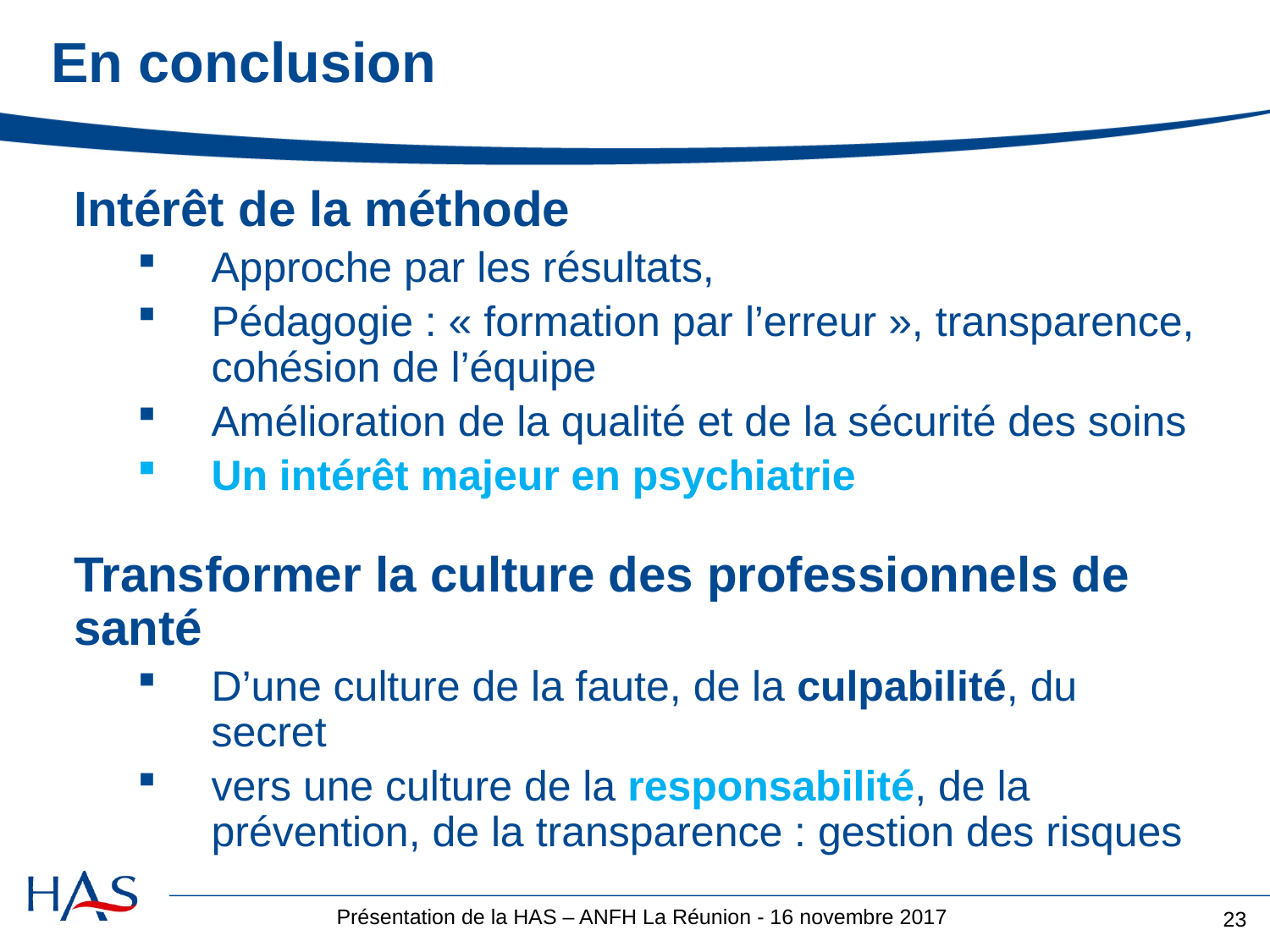

En conclusion
Intérêt de la méthode
Approche par les résultats,
Pédagogie : « formation par l’erreur », transparence, cohésion de l’équipe
Amélioration de la qualité et de la sécurité des soins
Un intérêt majeur en psychiatrie

Transformer la culture des professionnels de santé
D’une culture de la faute, de la culpabilité, du secret
vers une culture de la responsabilité, de la prévention, de la transparence : gestion des risques
23